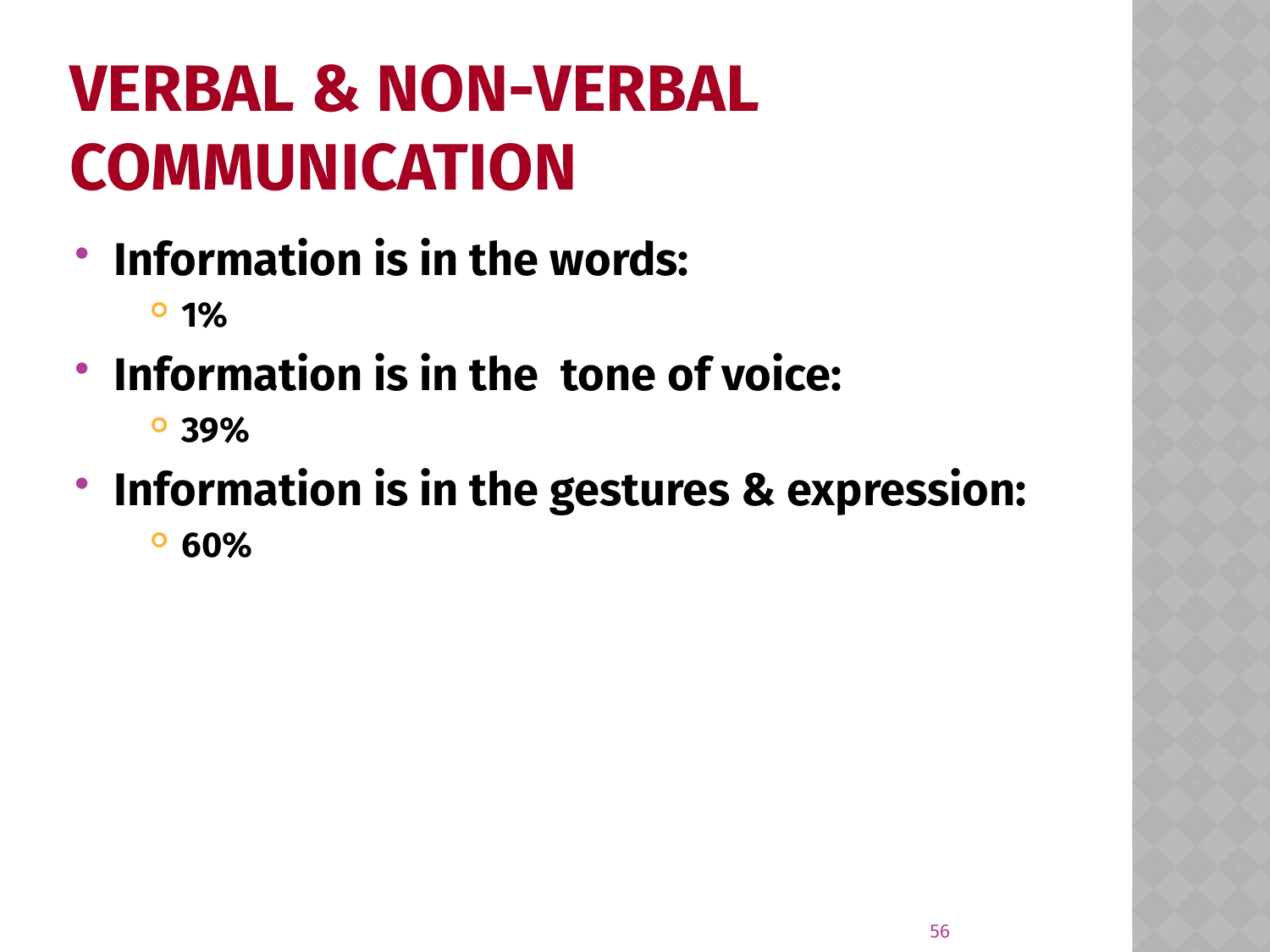

# Verbal & Non-verbal Communication
Information is in the words:
1%
Information is in the  tone of voice:
39%
Information is in the gestures & expression:
60%
56